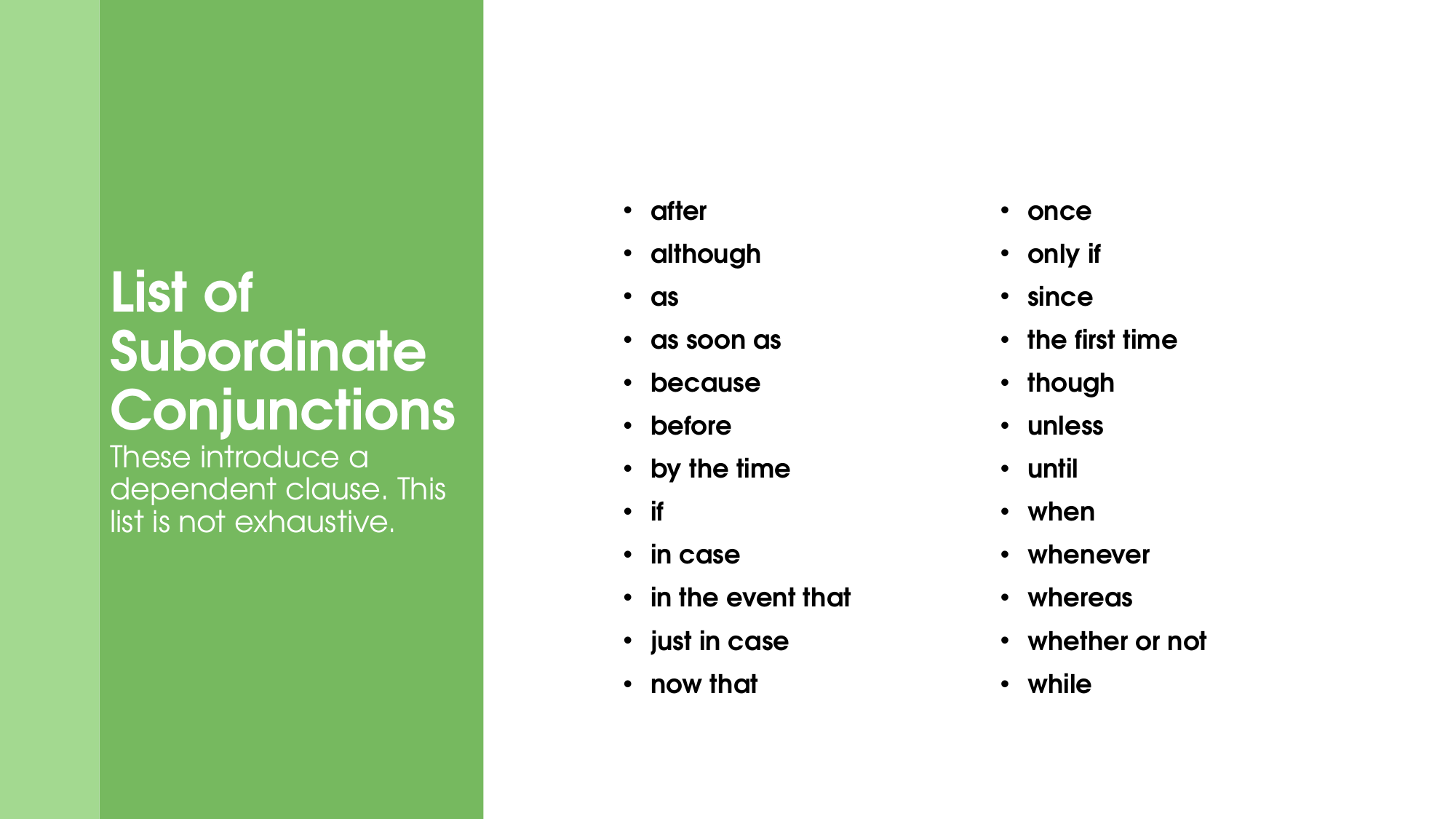

after
although
as
as soon as
because
before
by the time
if
in case
in the event that
just in case
now that
once
only if
since
the first time
though
unless
until
when
whenever
whereas
whether or not
while
# List of  Subordinate Conjunctions These introduce a dependent clause. This list is not exhaustive.